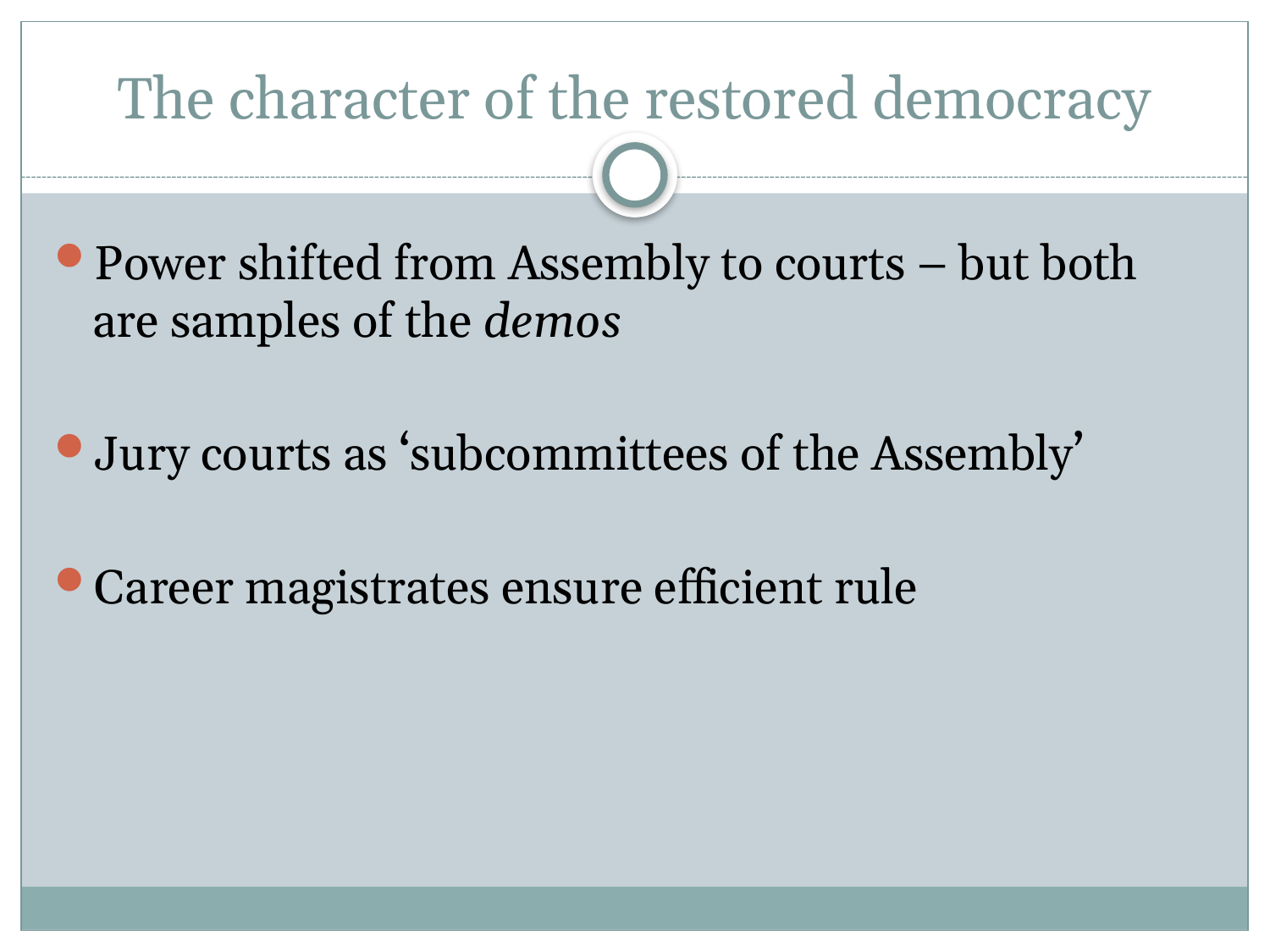

# The character of the restored democracy
Power shifted from Assembly to courts – but both are samples of the demos

Jury courts as ‘subcommittees of the Assembly’

Career magistrates ensure efficient rule